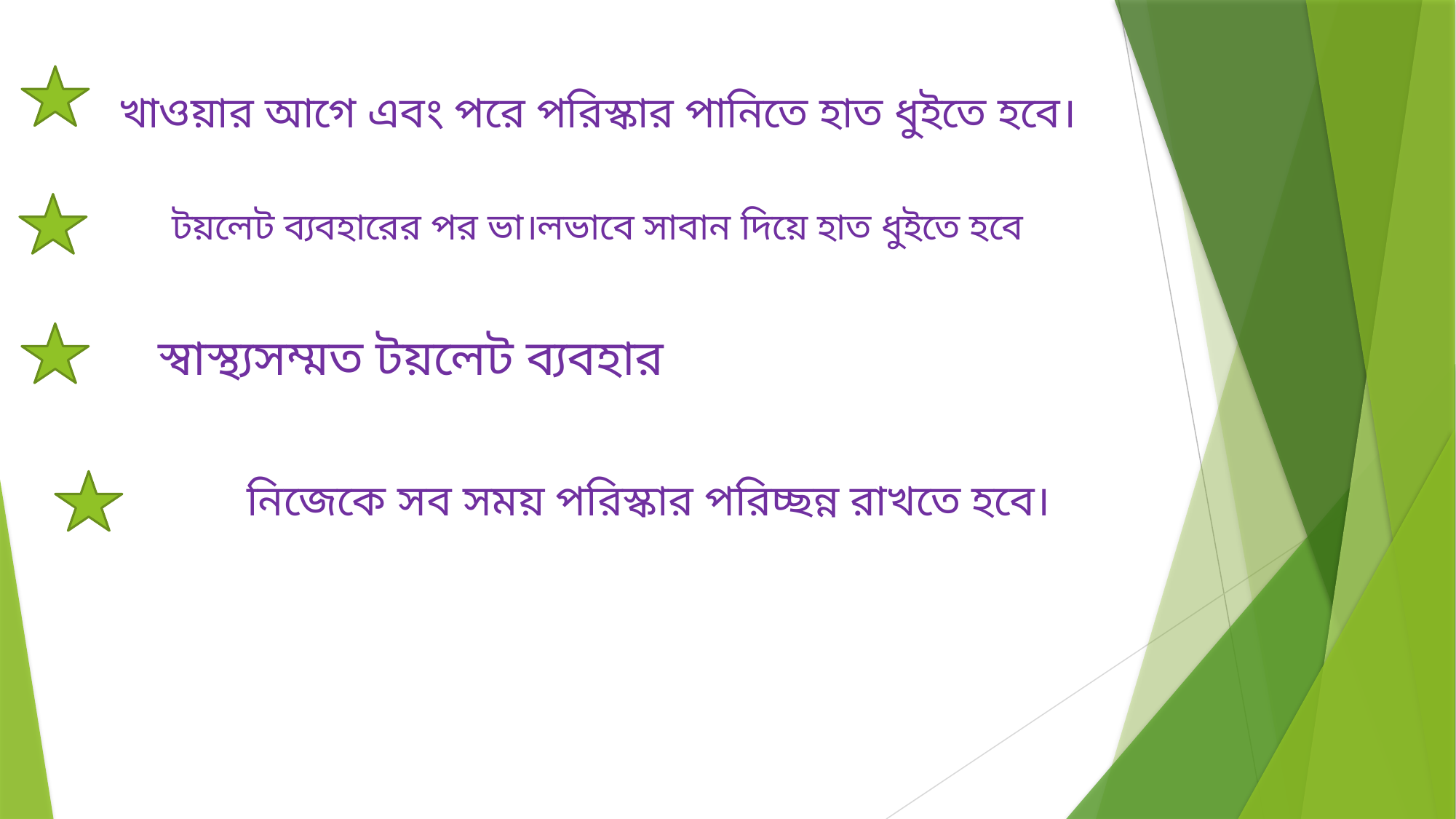

খাওয়ার আগে এবং পরে পরিস্কার পানিতে হাত ধুইতে হবে।

টয়লেট ব্যবহারের পর ভা।লভাবে সাবান দিয়ে হাত ধুইতে হবে
স্বাস্থ্যসম্মত টয়লেট ব্যবহার

নিজেকে সব সময় পরিস্কার পরিচ্ছন্ন রাখতে হবে।